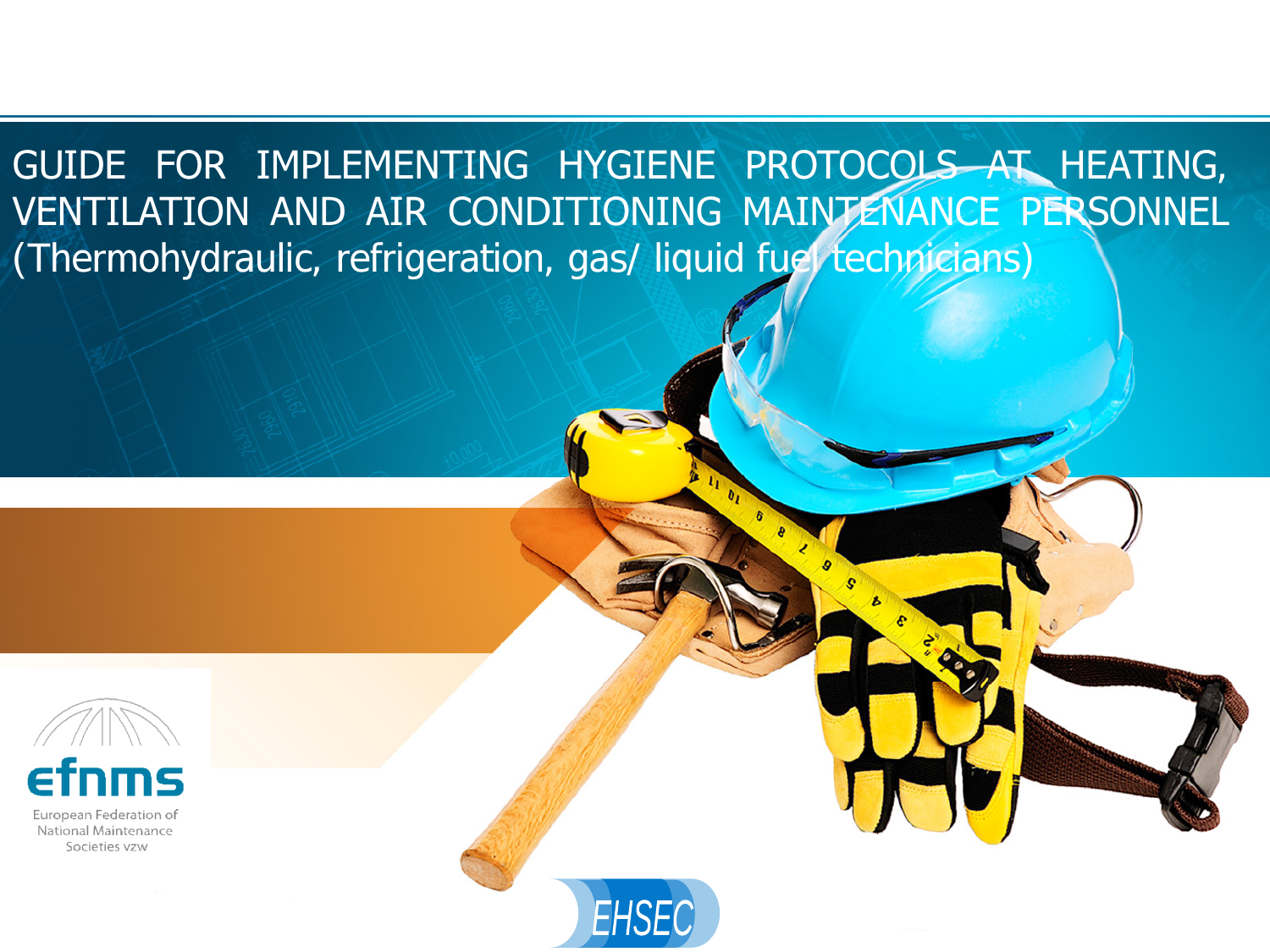

GUIDE FOR IMPLEMENTING HYGIENE PROTOCOLS AT HEATING, VENTILATION AND AIR CONDITIONING MAINTENANCE PERSONNEL (Thermohydraulic, refrigeration, gas/ liquid fuel technicians)